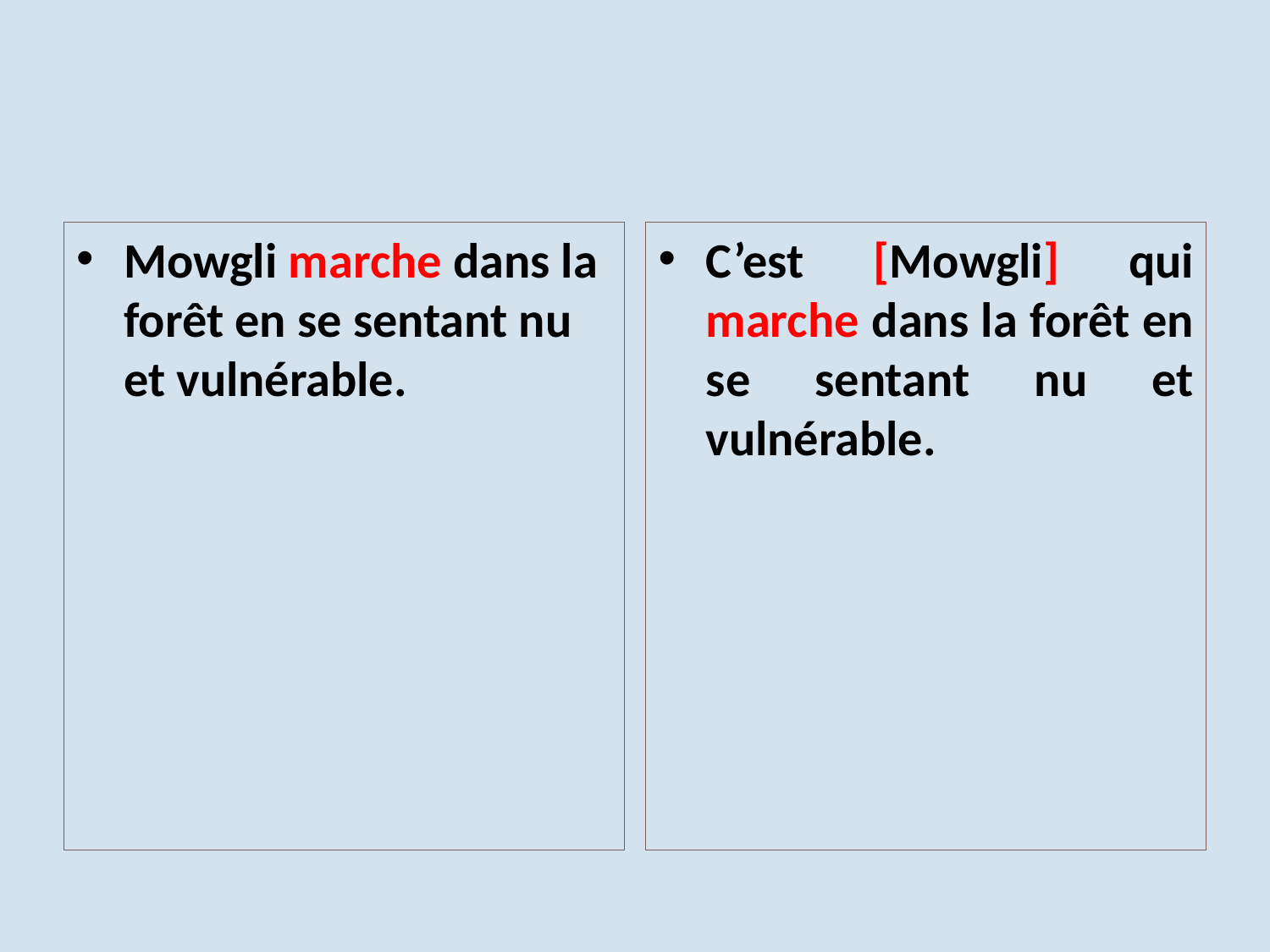

Mowgli marche dans la forêt en se sentant nu et vulnérable.
C’est [Mowgli] qui marche dans la forêt en se sentant nu et vulnérable.